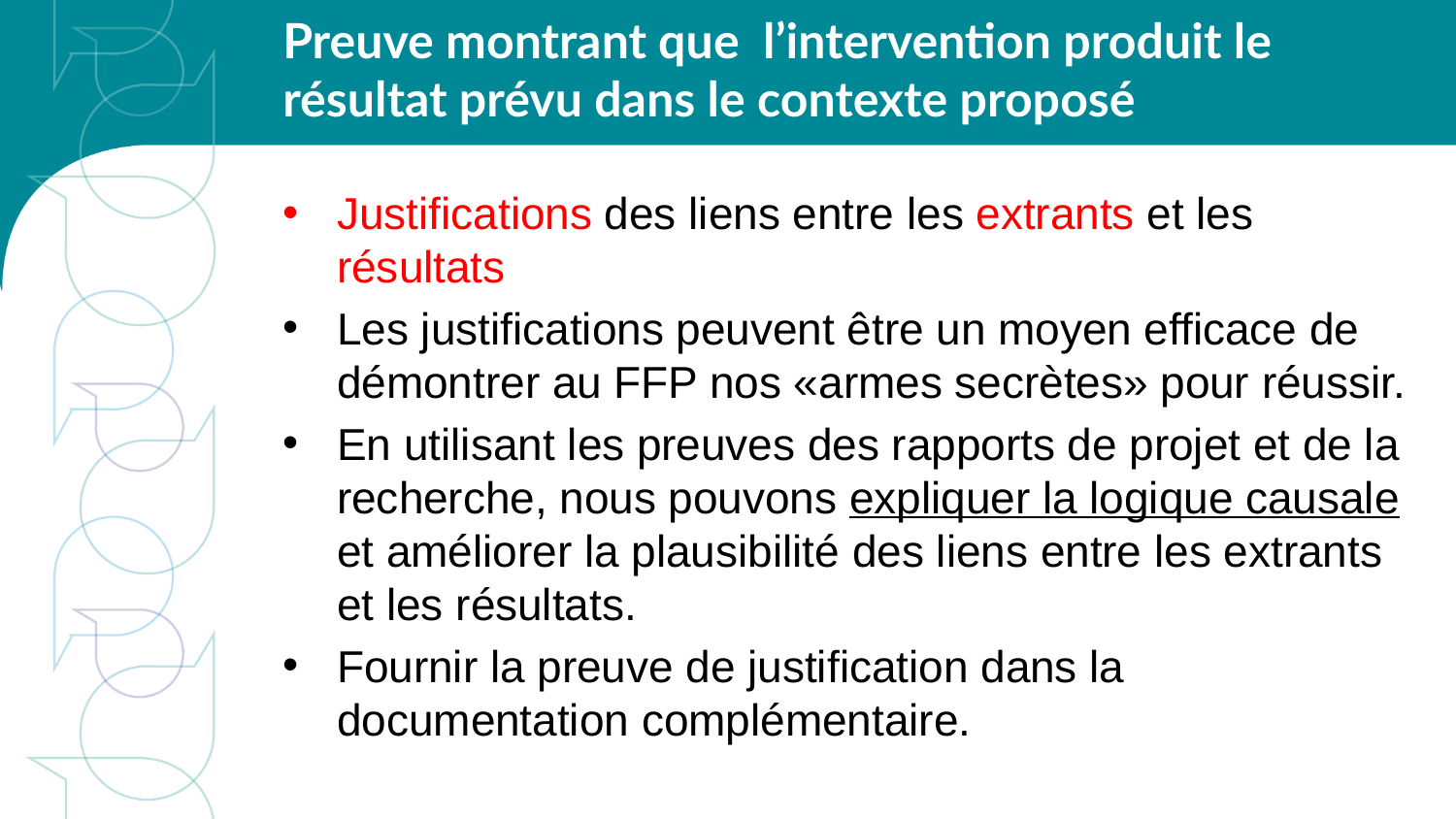

# Preuve montrant que  l’intervention produit le résultat prévu dans le contexte proposé
Justifications des liens entre les extrants et les résultats
Les justifications peuvent être un moyen efficace de démontrer au FFP nos «armes secrètes» pour réussir.
En utilisant les preuves des rapports de projet et de la recherche, nous pouvons expliquer la logique causale et améliorer la plausibilité des liens entre les extrants et les résultats.
Fournir la preuve de justification dans la documentation complémentaire.